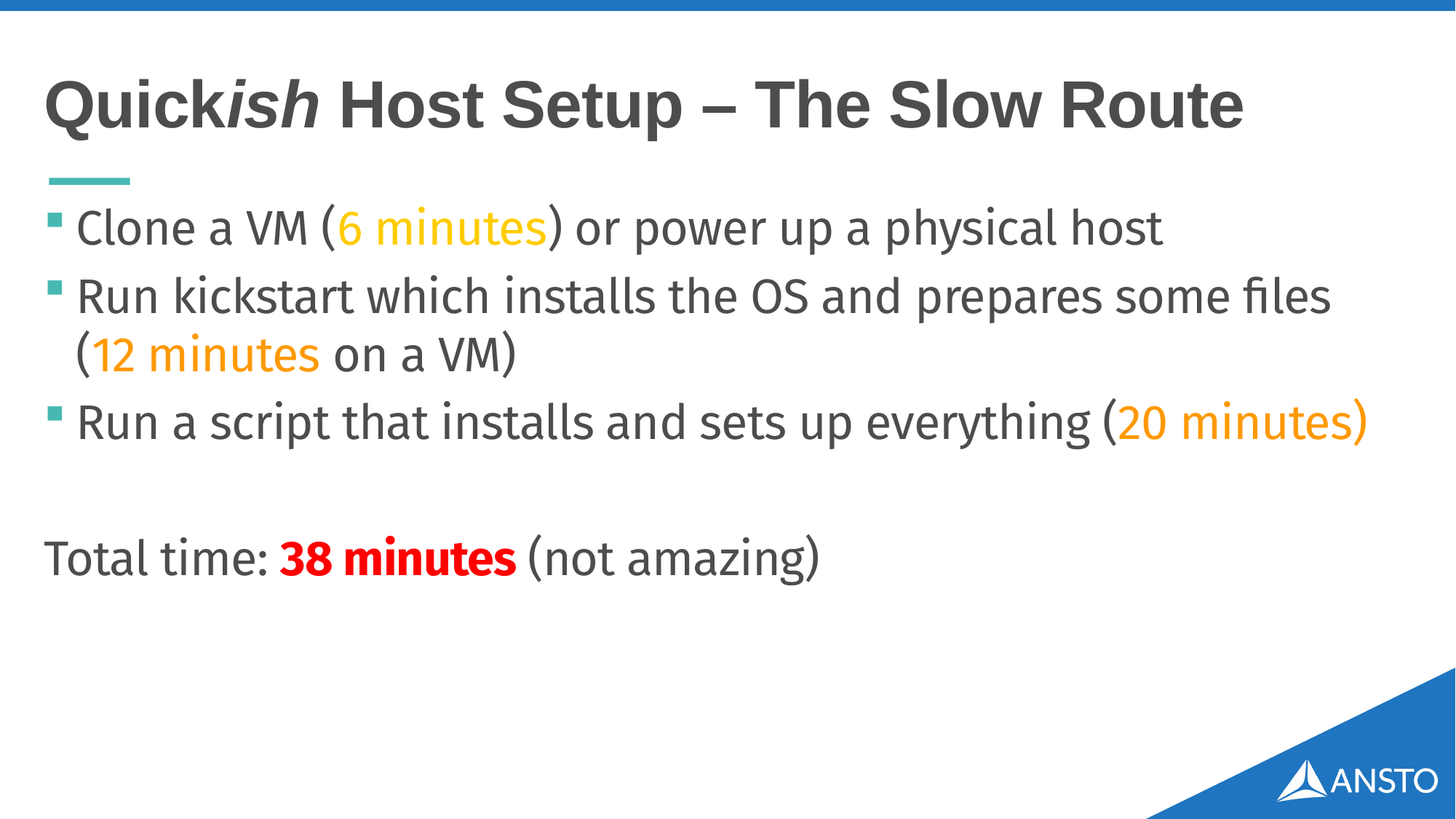

# Quickish Host Setup – The Slow Route

Clone a VM (6 minutes) or power up a physical host
Run kickstart which installs the OS and prepares some files
(12 minutes on a VM)
Run a script that installs and sets up everything (20 minutes)

Total time: 38 minutes (not amazing)